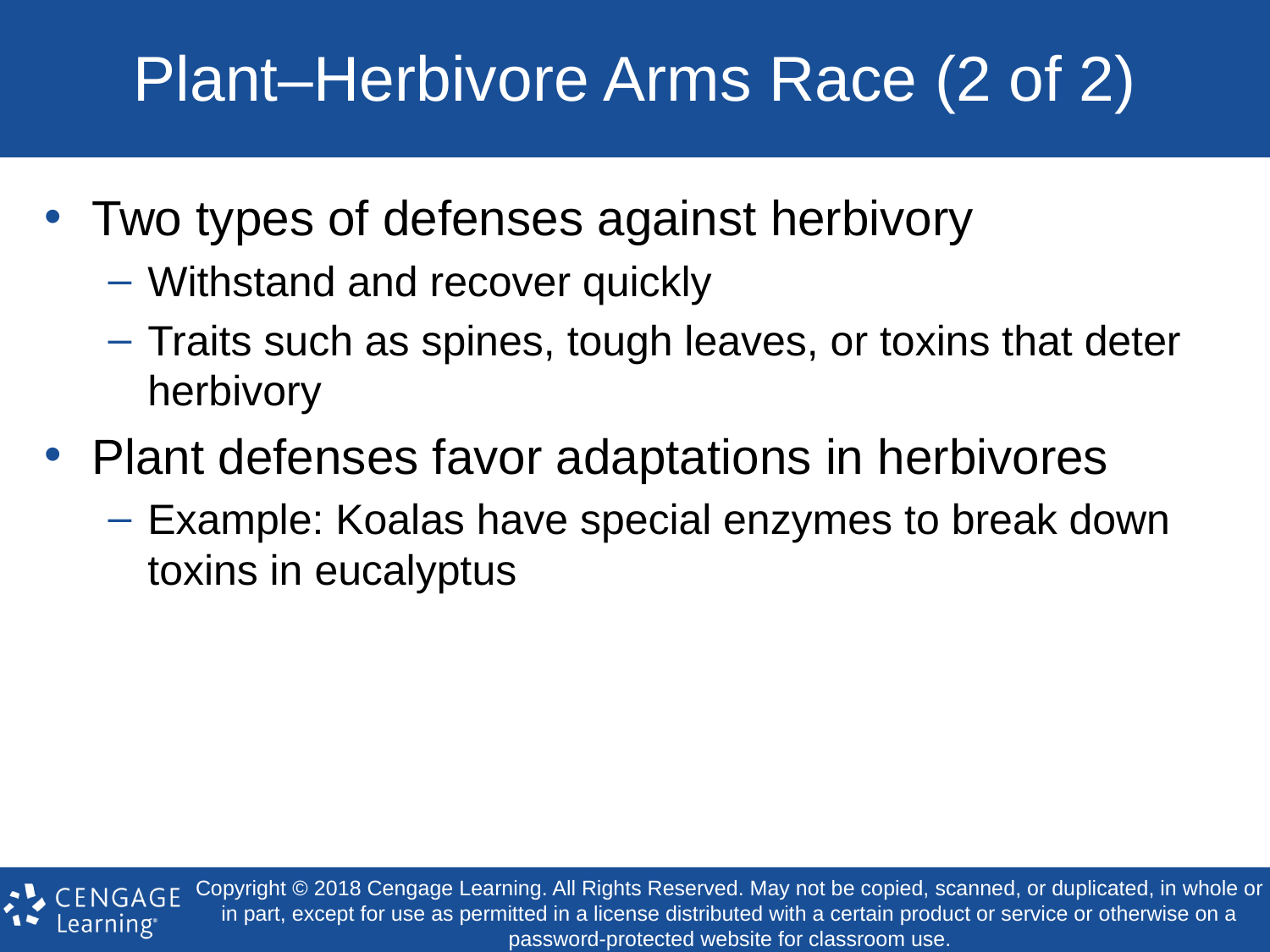

# Plant–Herbivore Arms Race (2 of 2)
Two types of defenses against herbivory
Withstand and recover quickly
Traits such as spines, tough leaves, or toxins that deter herbivory
Plant defenses favor adaptations in herbivores
Example: Koalas have special enzymes to break down toxins in eucalyptus